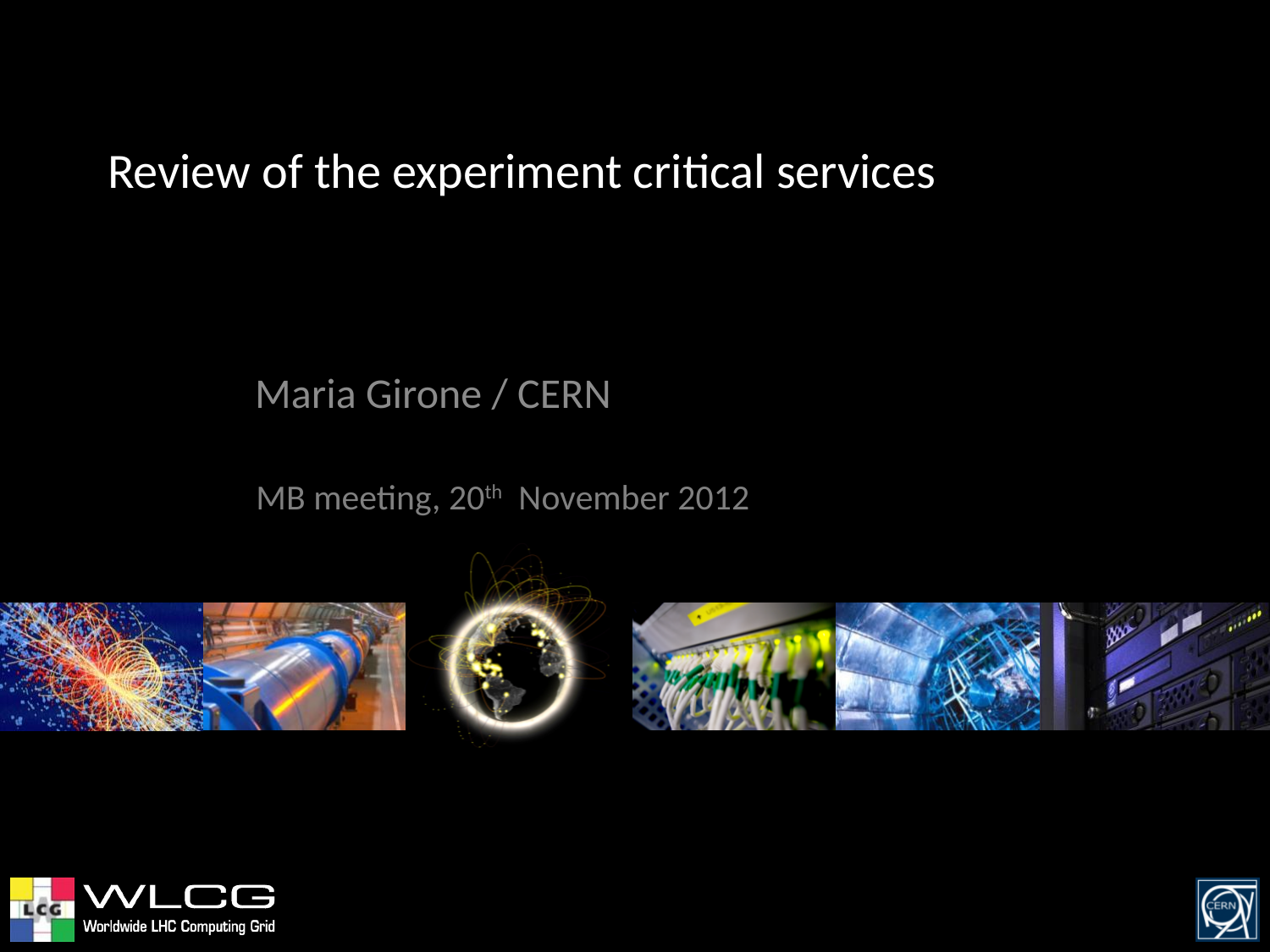

# Review of the experiment critical services
Maria Girone / CERN
MB meeting, 20th  November 2012